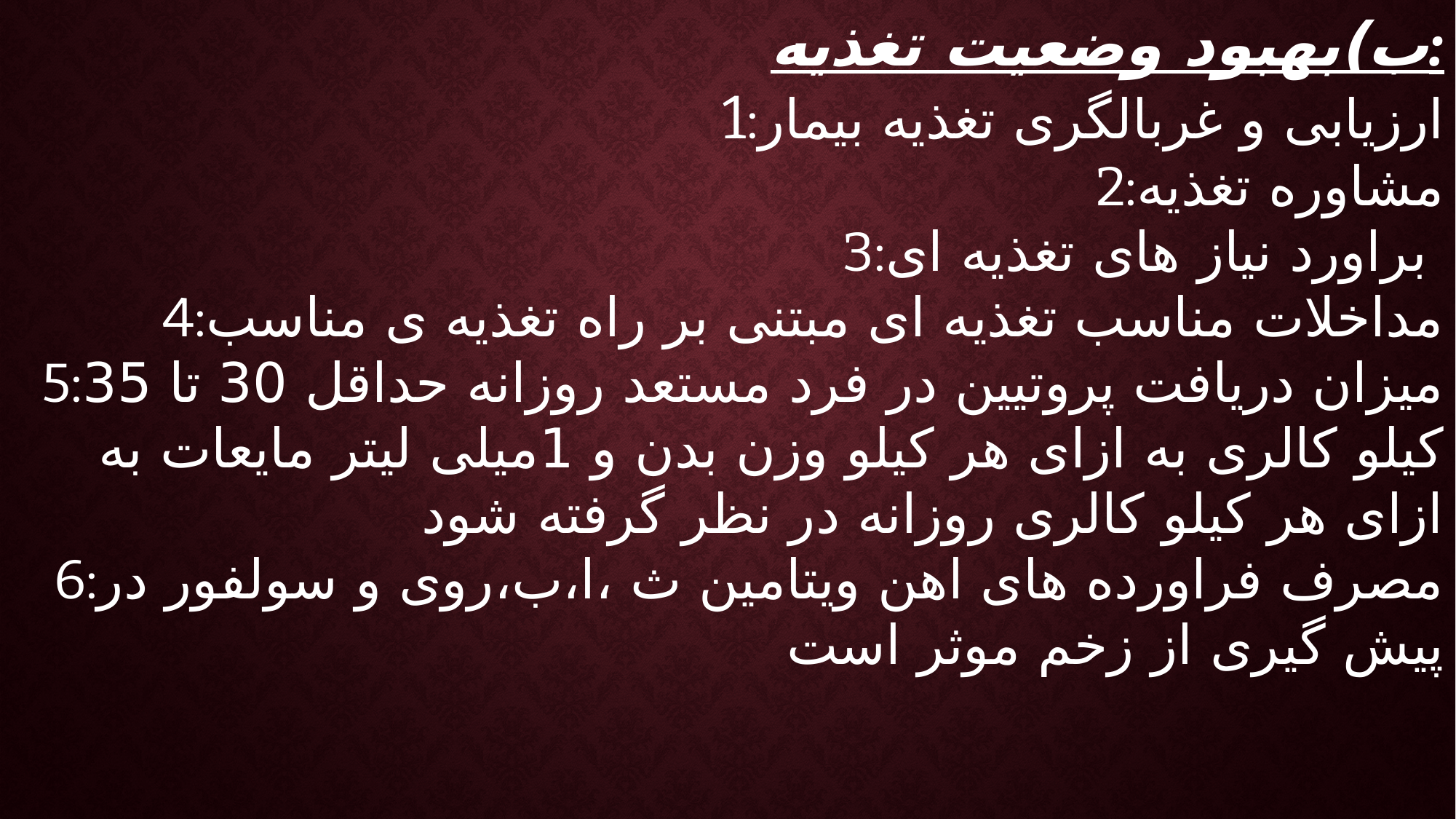

ب)بهبود وضعیت تغذیه:
1:ارزیابی و غربالگری تغذیه بیمار
2:مشاوره تغذیه
3:براورد نیاز های تغذیه ای
4:مداخلات مناسب تغذیه ای مبتنی بر راه تغذیه ی مناسب
5:میزان دریافت پروتیین در فرد مستعد روزانه حداقل 30 تا 35 کیلو کالری به ازای هر کیلو وزن بدن و 1میلی لیتر مایعات به ازای هر کیلو کالری روزانه در نظر گرفته شود
6:مصرف فراورده های اهن ویتامین ث ،ا،ب،روی و سولفور در پیش گیری از زخم موثر است